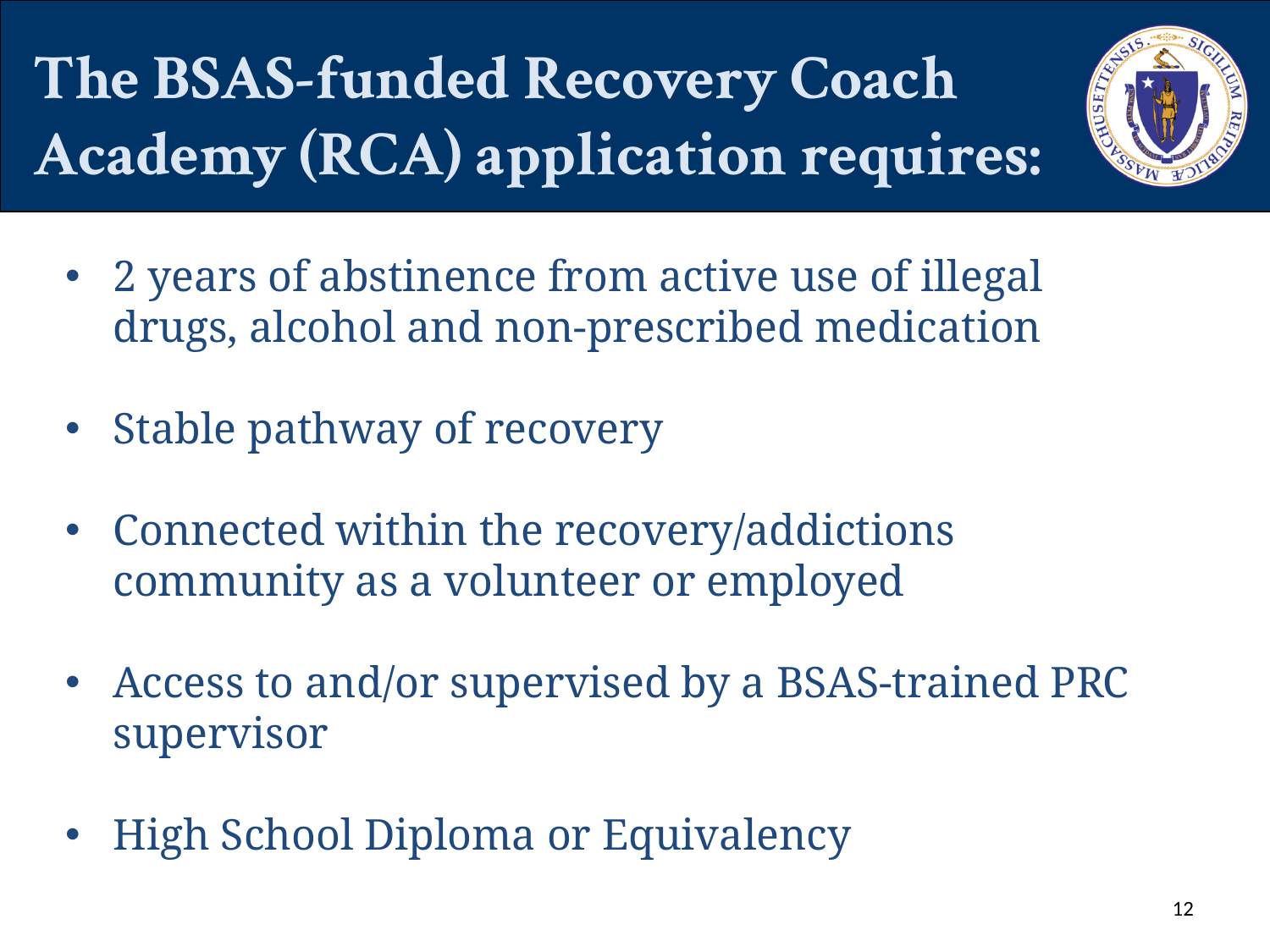

# The BSAS-funded Recovery Coach Academy (RCA) application requires:
2 years of abstinence from active use of illegal drugs, alcohol and non-prescribed medication

Stable pathway of recovery

Connected within the recovery/addictions community as a volunteer or employed

Access to and/or supervised by a BSAS-trained PRC supervisor

High School Diploma or Equivalency
12